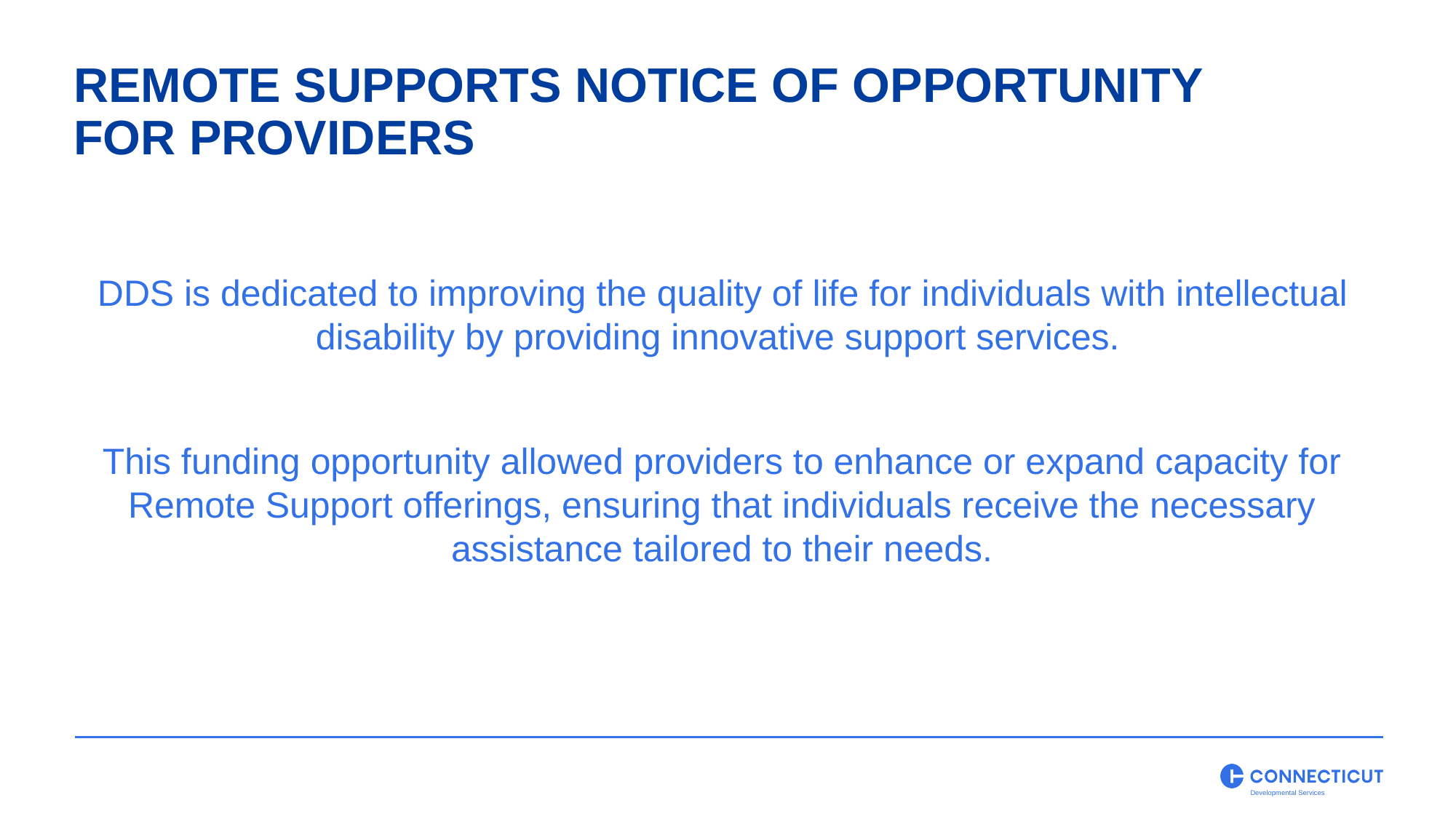

REMOTE SUPPORTS NOTICE OF OPPORTUNITY FOR PROVIDERS
DDS is dedicated to improving the quality of life for individuals with intellectual disability by providing innovative support services.

This funding opportunity allowed providers to enhance or expand capacity for Remote Support offerings, ensuring that individuals receive the necessary assistance tailored to their needs.

Developmental Services